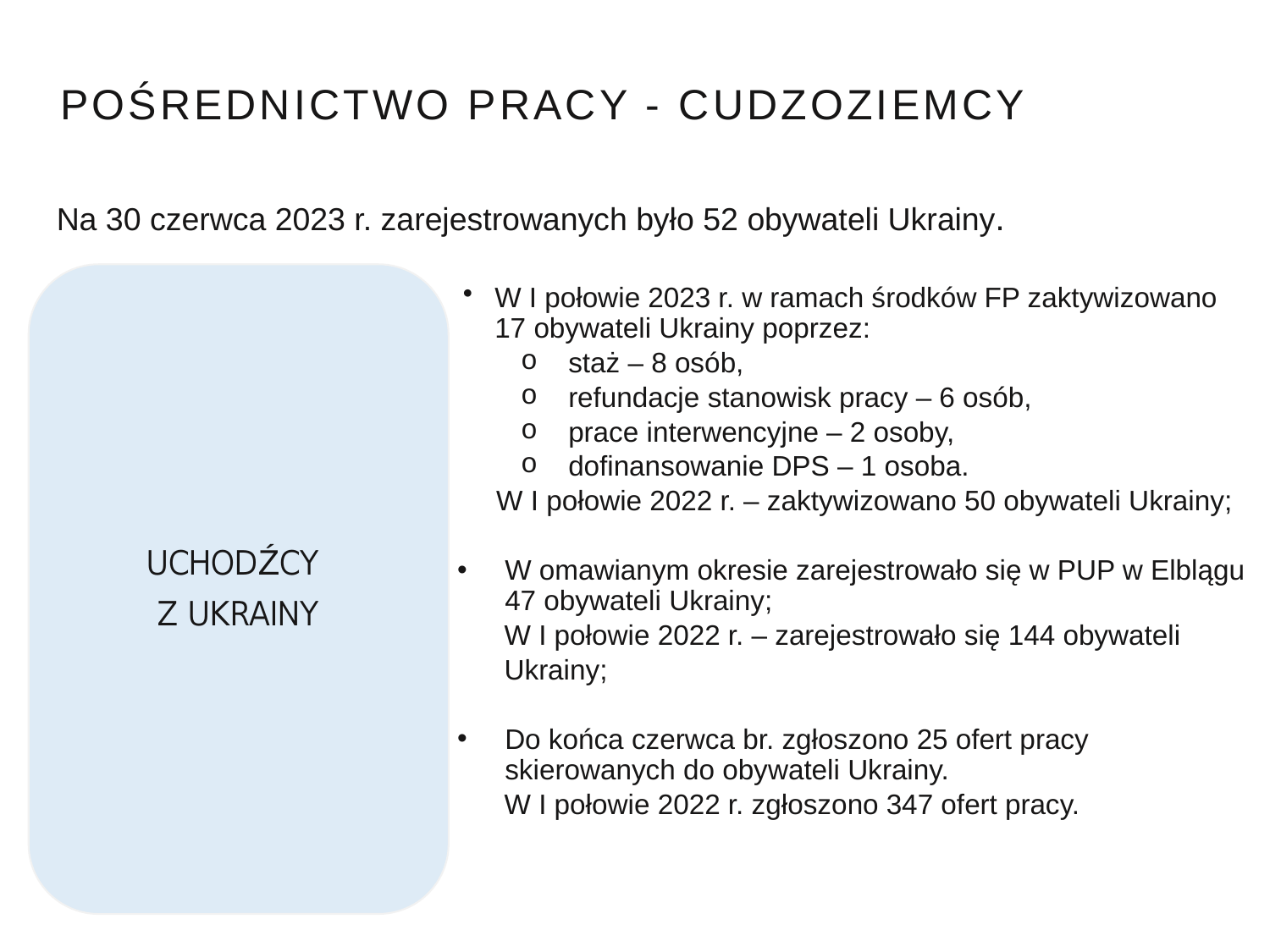

# Pośrednictwo pracy - cudzoziemcy
Na 30 czerwca 2023 r. zarejestrowanych było 52 obywateli Ukrainy.

UCHODŹCY
Z UKRAINY
W I połowie 2023 r. w ramach środków FP zaktywizowano  17 obywateli Ukrainy poprzez:
staż – 8 osób,
refundacje stanowisk pracy – 6 osób,
prace interwencyjne – 2 osoby,
dofinansowanie DPS – 1 osoba.
     W I połowie 2022 r. – zaktywizowano 50 obywateli Ukrainy;

W omawianym okresie zarejestrowało się w PUP w Elblągu 47 obywateli Ukrainy;
      W I połowie 2022 r. – zarejestrowało się 144 obywateli
      Ukrainy;

Do końca czerwca br. zgłoszono 25 ofert pracy skierowanych do obywateli Ukrainy.
      W I połowie 2022 r. zgłoszono 347 ofert pracy.